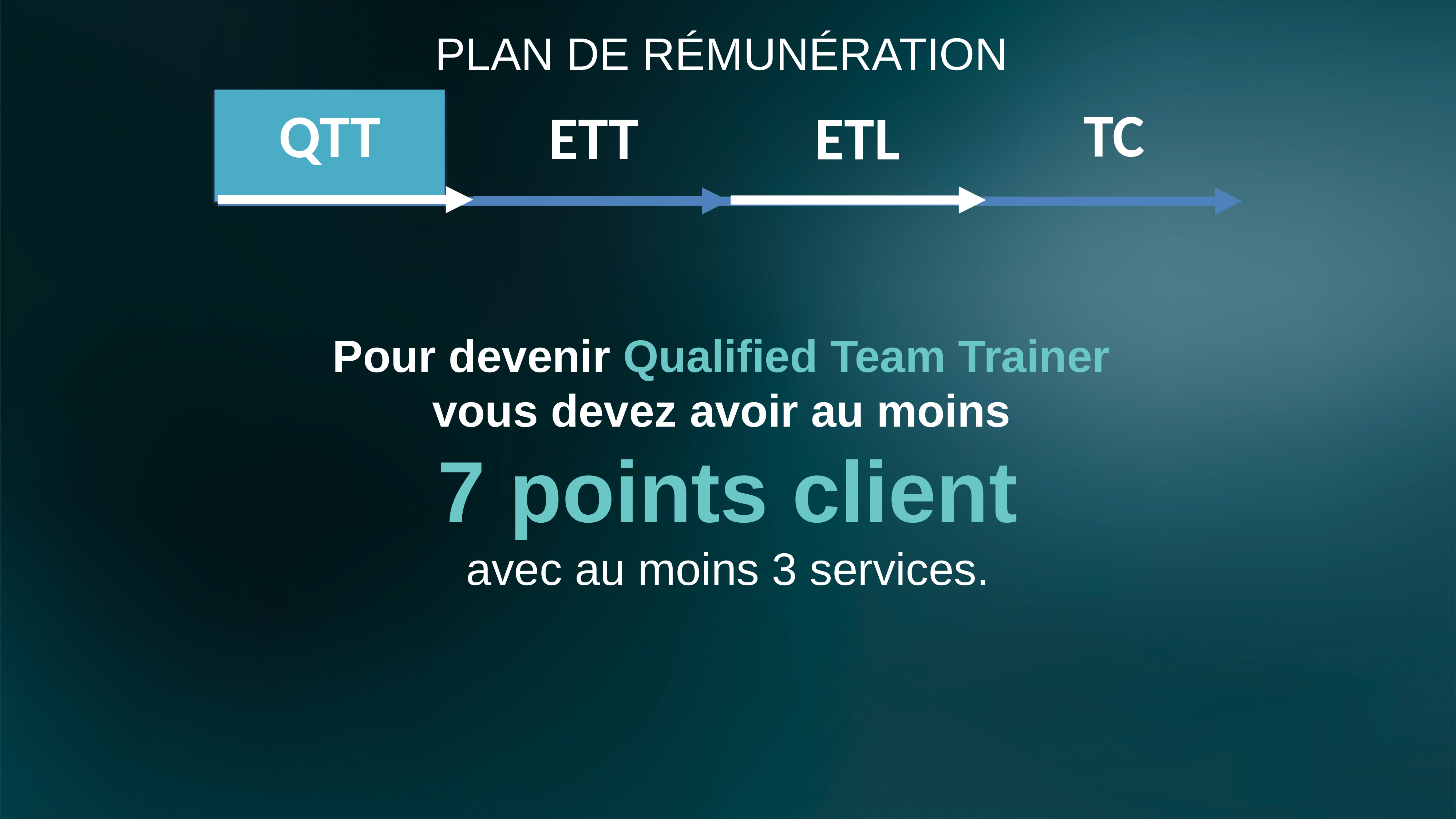

PLAN DE RÉMUNÉRATION
TC

QTT
ETT
ETL

Pour devenir Qualified Team Trainer
vous devez avoir au moins
7 points client
avec au moins 3 services.